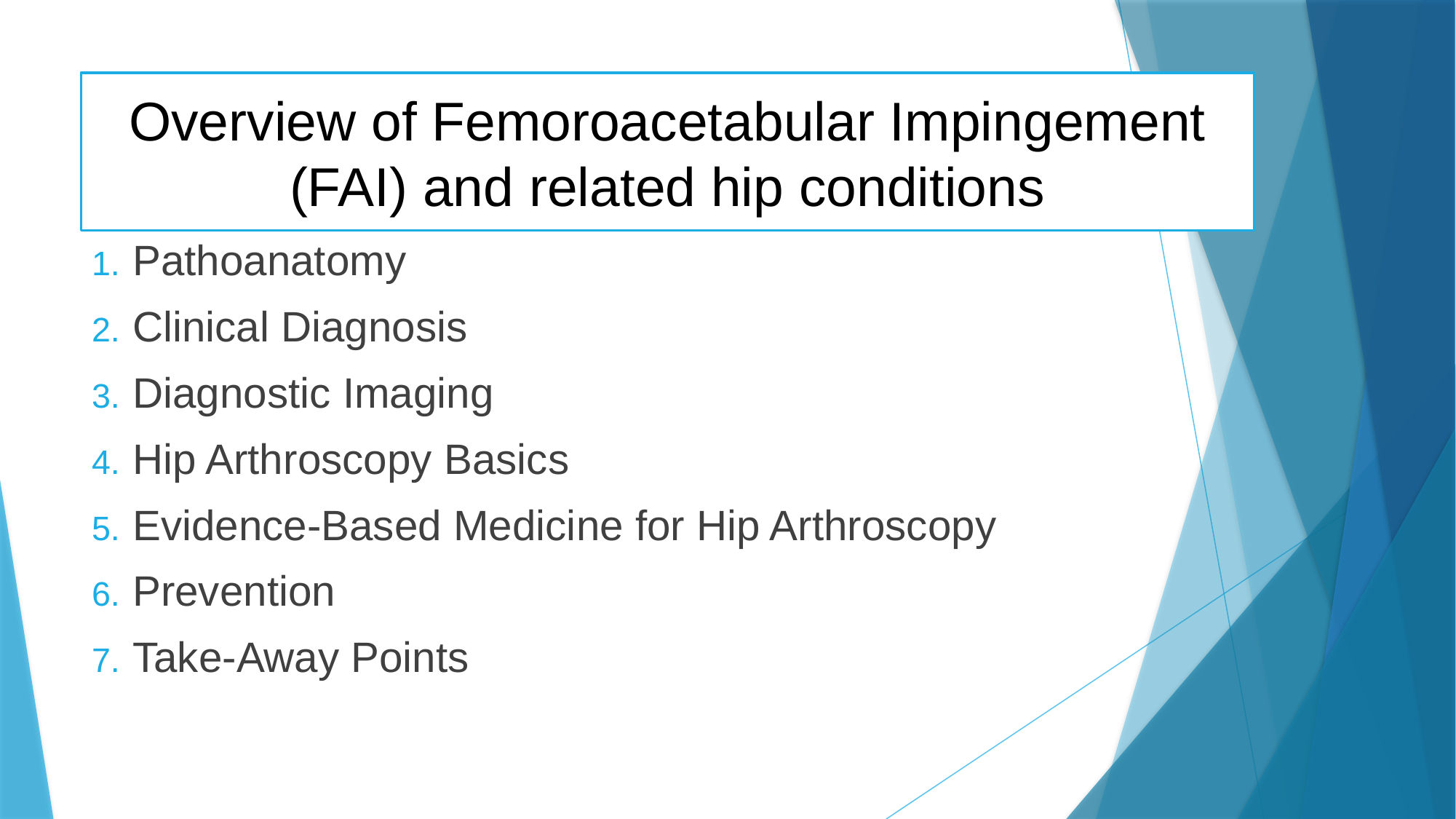

# Overview of Femoroacetabular Impingement (FAI) and related hip conditions

Pathoanatomy
Clinical Diagnosis
Diagnostic Imaging
Hip Arthroscopy Basics
Evidence-Based Medicine for Hip Arthroscopy
Prevention
Take-Away Points